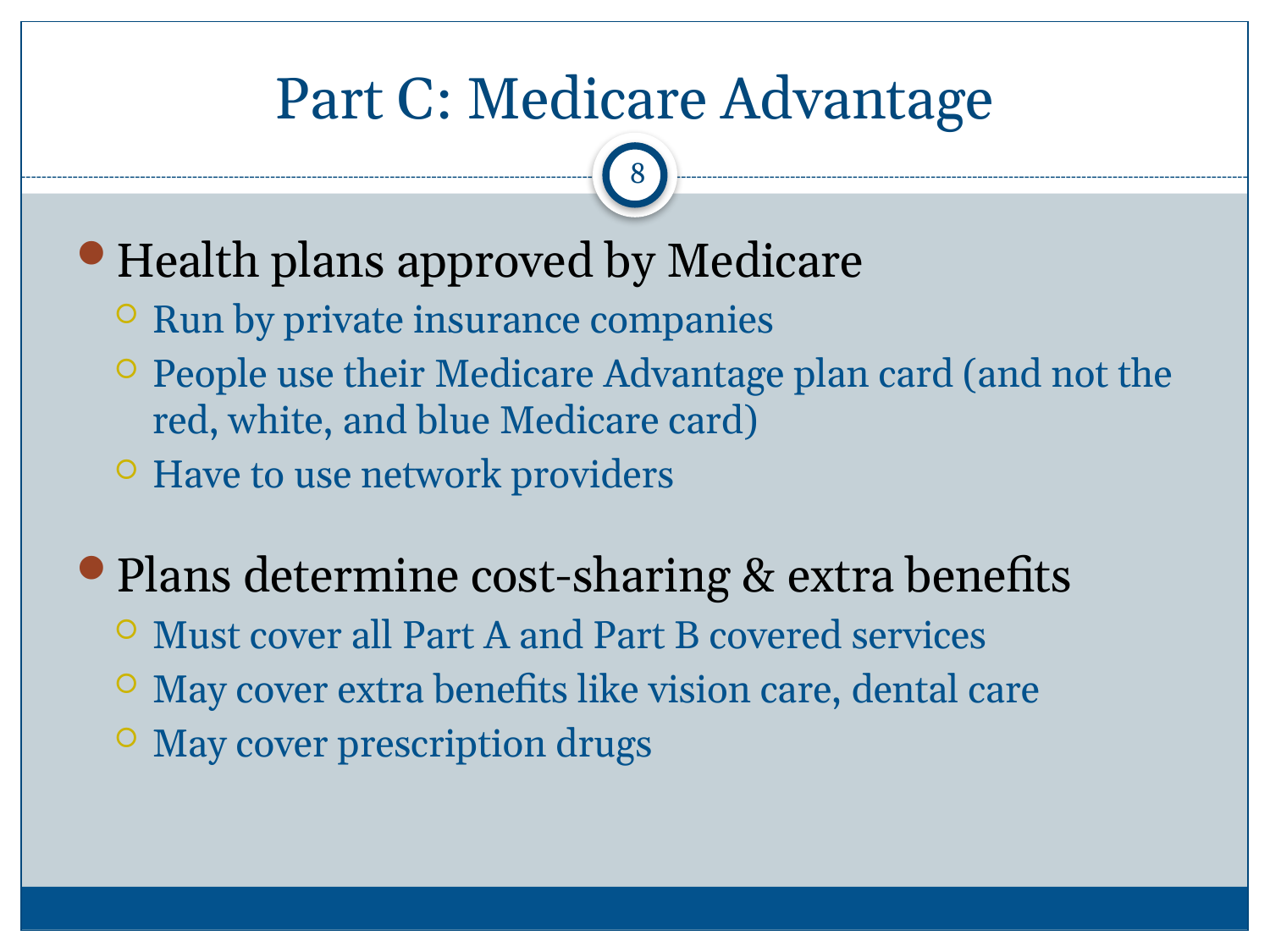

# Part C: Medicare Advantage
8

Health plans approved by Medicare
Run by private insurance companies
People use their Medicare Advantage plan card (and not the red, white, and blue Medicare card)
Have to use network providers

Plans determine cost-sharing & extra benefits
Must cover all Part A and Part B covered services
May cover extra benefits like vision care, dental care
May cover prescription drugs